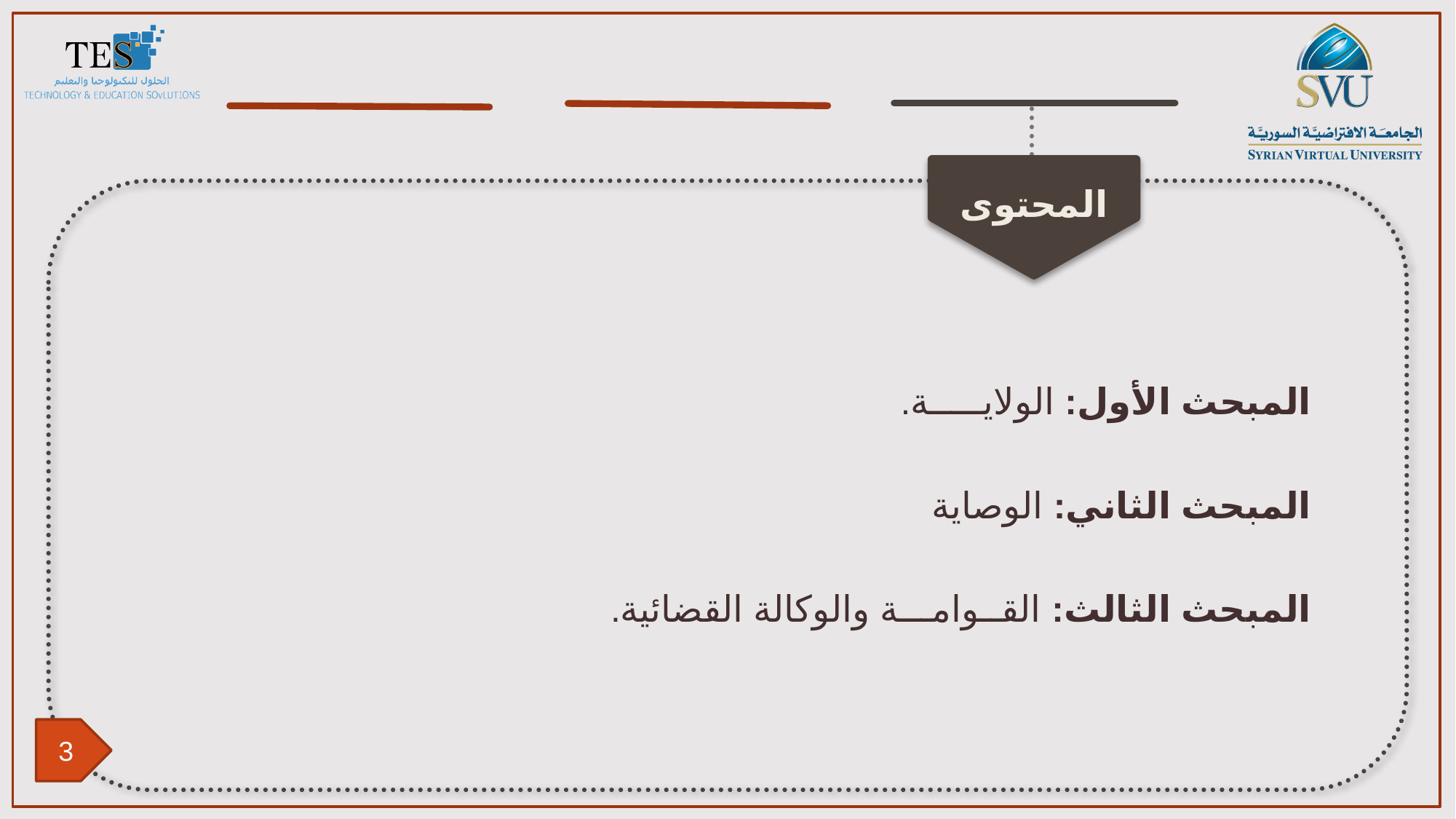

المبحث الأول: الولايـــــة.
المبحث الثاني: الوصاية
المبحث الثالث: القــوامـــة والوكالة القضائية.